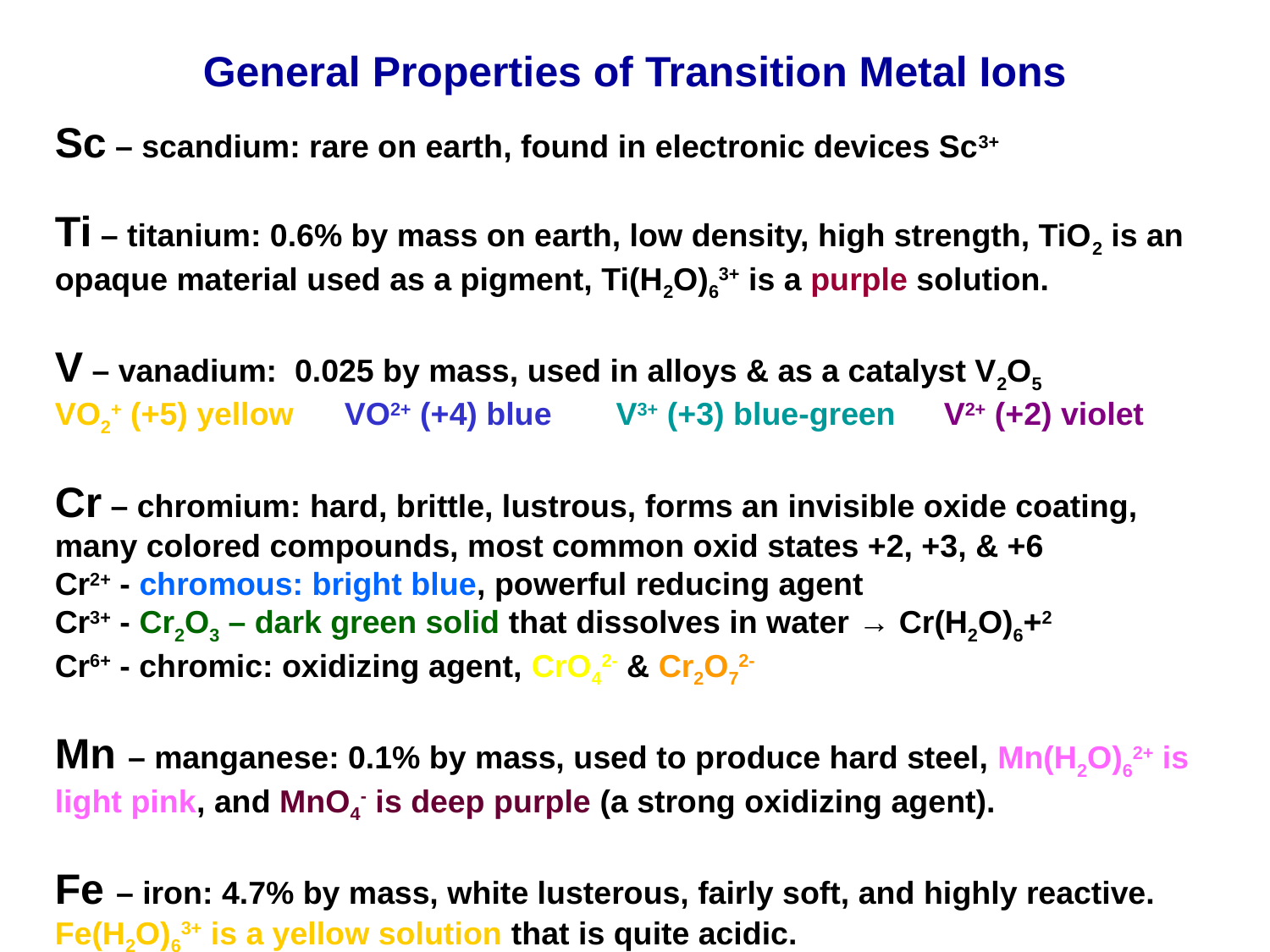

General Properties of Transition Metal Ions

Sc – scandium: rare on earth, found in electronic devices Sc3+

Ti – titanium: 0.6% by mass on earth, low density, high strength, TiO2 is an opaque material used as a pigment, Ti(H2O)63+ is a purple solution.

V – vanadium:  0.025 by mass, used in alloys & as a catalyst V2O5
VO2+ (+5) yellow	    VO2+ (+4) blue	      V3+ (+3) blue-green	V2+ (+2) violet

Cr – chromium: hard, brittle, lustrous, forms an invisible oxide coating, many colored compounds, most common oxid states +2, +3, & +6
Cr2+ - chromous: bright blue, powerful reducing agent
Cr3+ - Cr2O3 – dark green solid that dissolves in water → Cr(H2O)6+2
Cr6+ - chromic: oxidizing agent, CrO42- & Cr2O72-

Mn – manganese: 0.1% by mass, used to produce hard steel, Mn(H2O)62+ is light pink, and MnO4- is deep purple (a strong oxidizing agent).

Fe – iron: 4.7% by mass, white lusterous, fairly soft, and highly reactive. Fe(H2O)63+ is a yellow solution that is quite acidic.